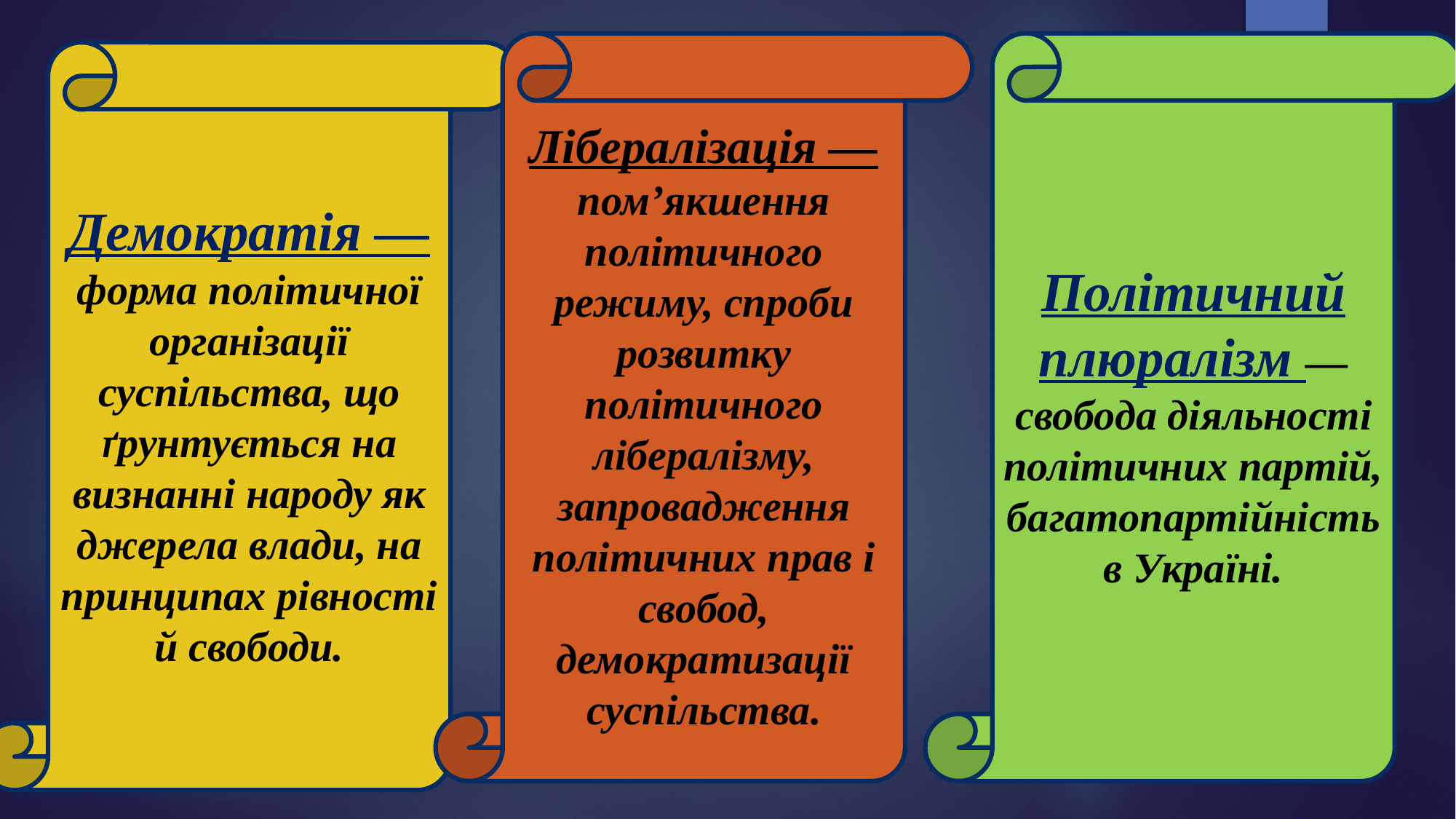

Політичний плюралізм — свобода діяльності політичних партій, багатопартійність в Україні.
Лібералізація — пом’якшення політичного режиму, спроби розвитку політичного лібералізму, запровадження політичних прав і свобод, демократизації суспільства.
Демократія — форма політичної організації суспільства, що ґрунтується на визнанні народу як джерела влади, на принципах рівності й свободи.